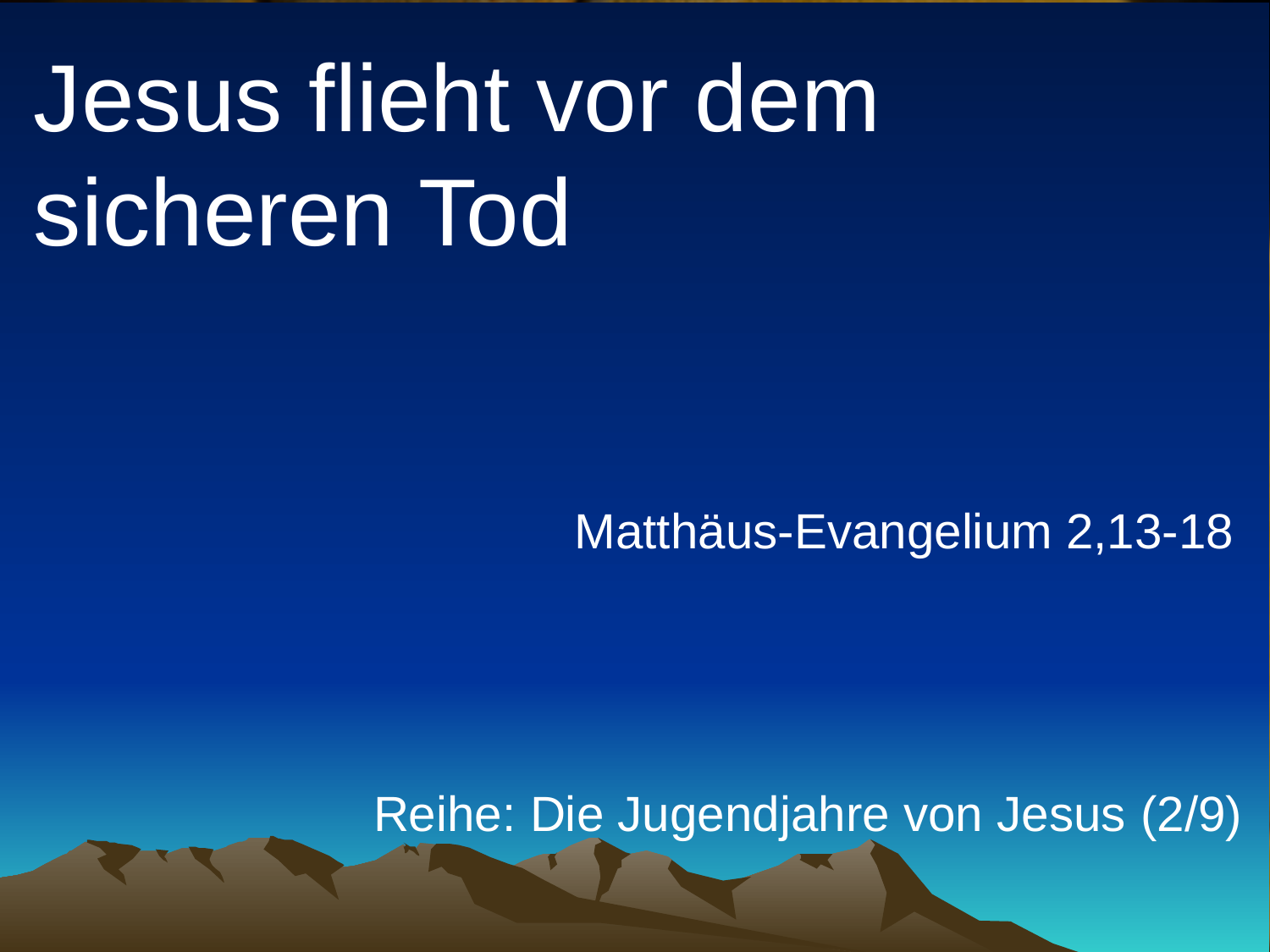

# Jesus flieht vor dem sicheren Tod
Matthäus-Evangelium 2,13-18
Reihe: Die Jugendjahre von Jesus (2/9)